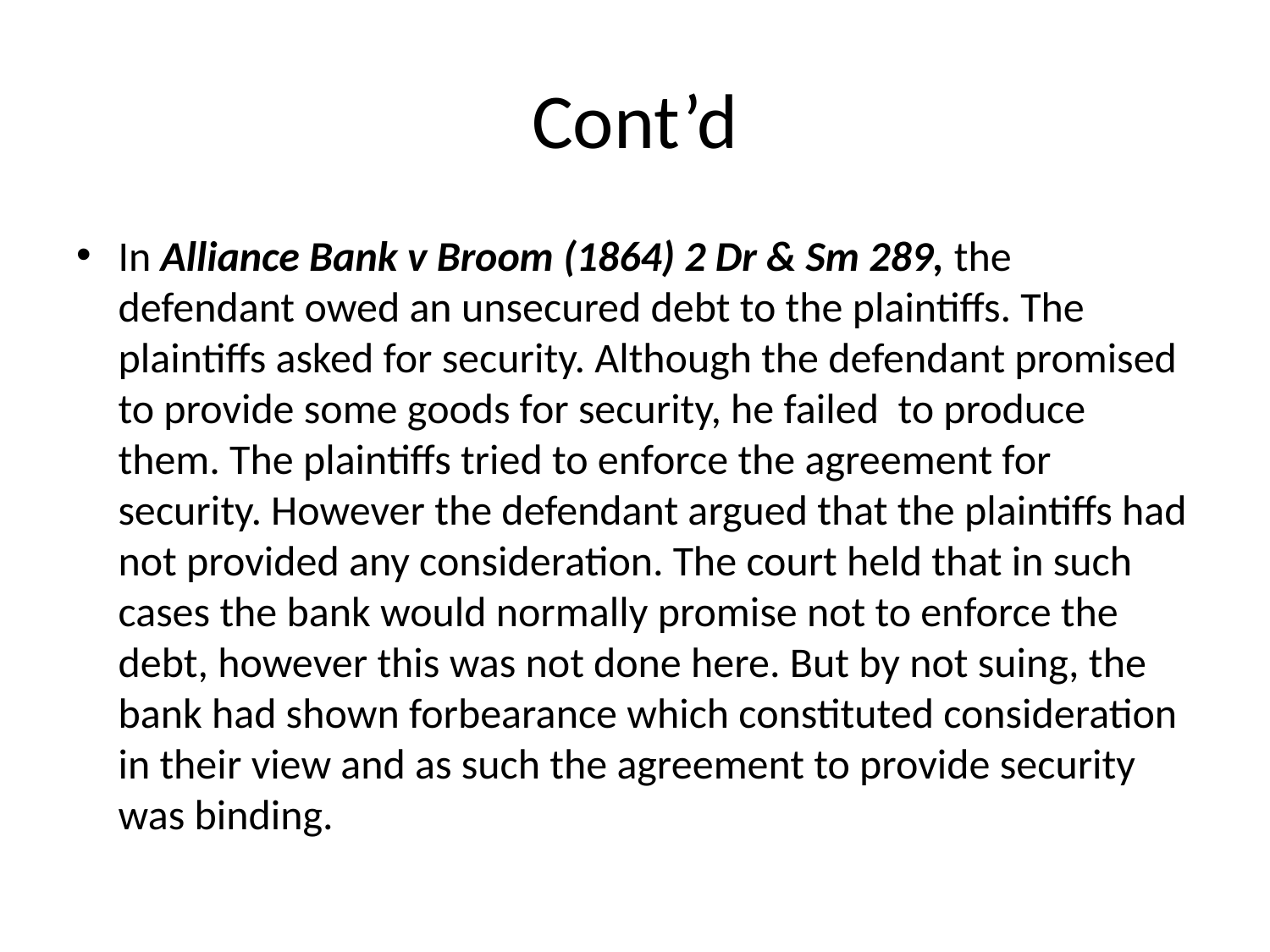

# Cont’d
In Alliance Bank v Broom (1864) 2 Dr & Sm 289, the defendant owed an unsecured debt to the plaintiffs. The plaintiffs asked for security. Although the defendant promised to provide some goods for security, he failed  to produce them. The plaintiffs tried to enforce the agreement for security. However the defendant argued that the plaintiffs had not provided any consideration. The court held that in such cases the bank would normally promise not to enforce the debt, however this was not done here. But by not suing, the bank had shown forbearance which constituted consideration in their view and as such the agreement to provide security was binding.